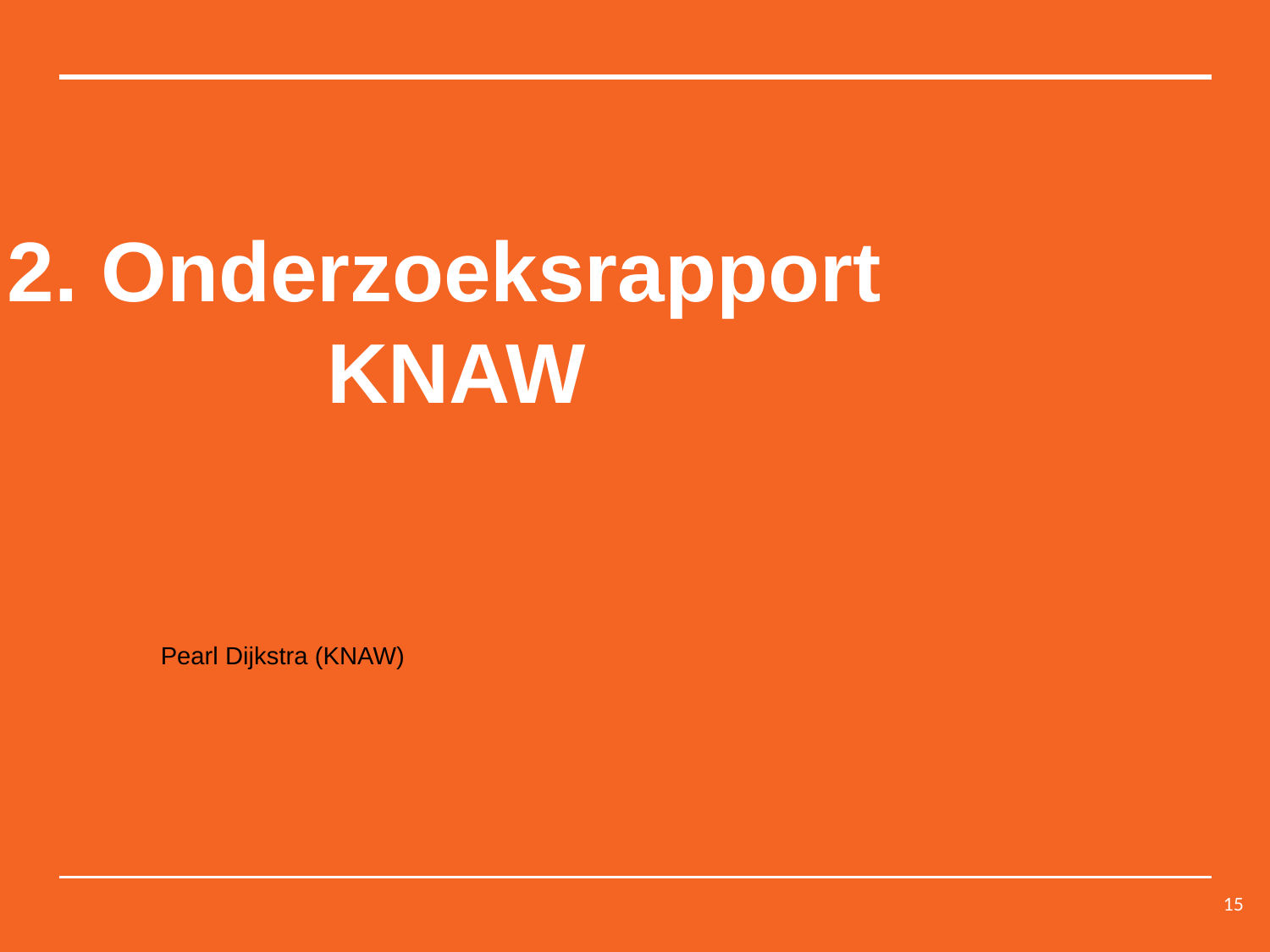

# 2. Onderzoeksrapport KNAW
Pearl Dijkstra (KNAW)
15